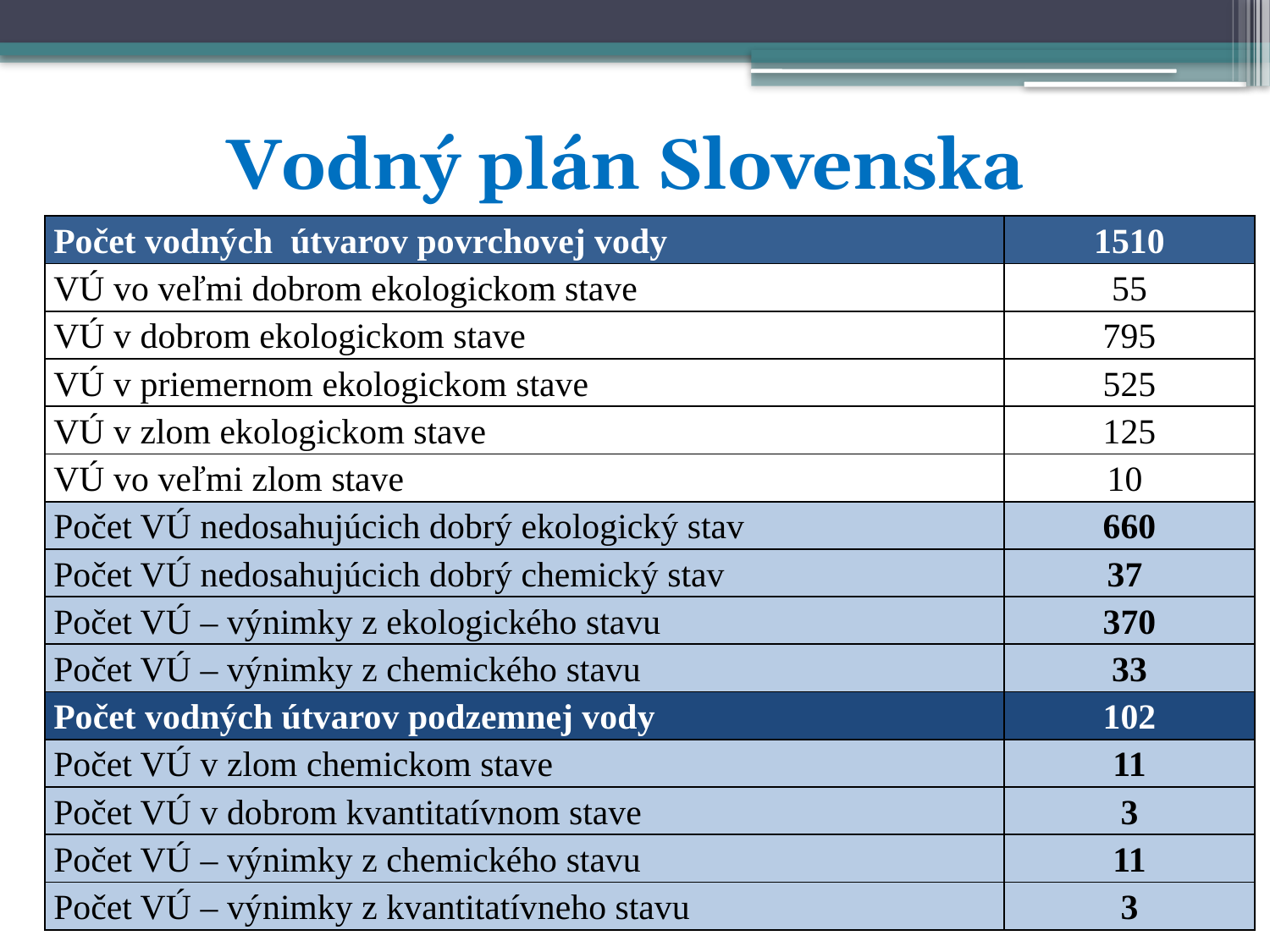

# Vodný plán Slovenska
| Počet vodných útvarov povrchovej vody | 1510 |
| --- | --- |
| VÚ vo veľmi dobrom ekologickom stave | 55 |
| VÚ v dobrom ekologickom stave | 795 |
| VÚ v priemernom ekologickom stave | 525 |
| VÚ v zlom ekologickom stave | 125 |
| VÚ vo veľmi zlom stave | 10 |
| Počet VÚ nedosahujúcich dobrý ekologický stav | 660 |
| Počet VÚ nedosahujúcich dobrý chemický stav | 37 |
| Počet VÚ – výnimky z ekologického stavu | 370 |
| Počet VÚ – výnimky z chemického stavu | 33 |
| Počet vodných útvarov podzemnej vody | 102 |
| Počet VÚ v zlom chemickom stave | 11 |
| Počet VÚ v dobrom kvantitatívnom stave | 3 |
| Počet VÚ – výnimky z chemického stavu | 11 |
| Počet VÚ – výnimky z kvantitatívneho stavu | 3 |